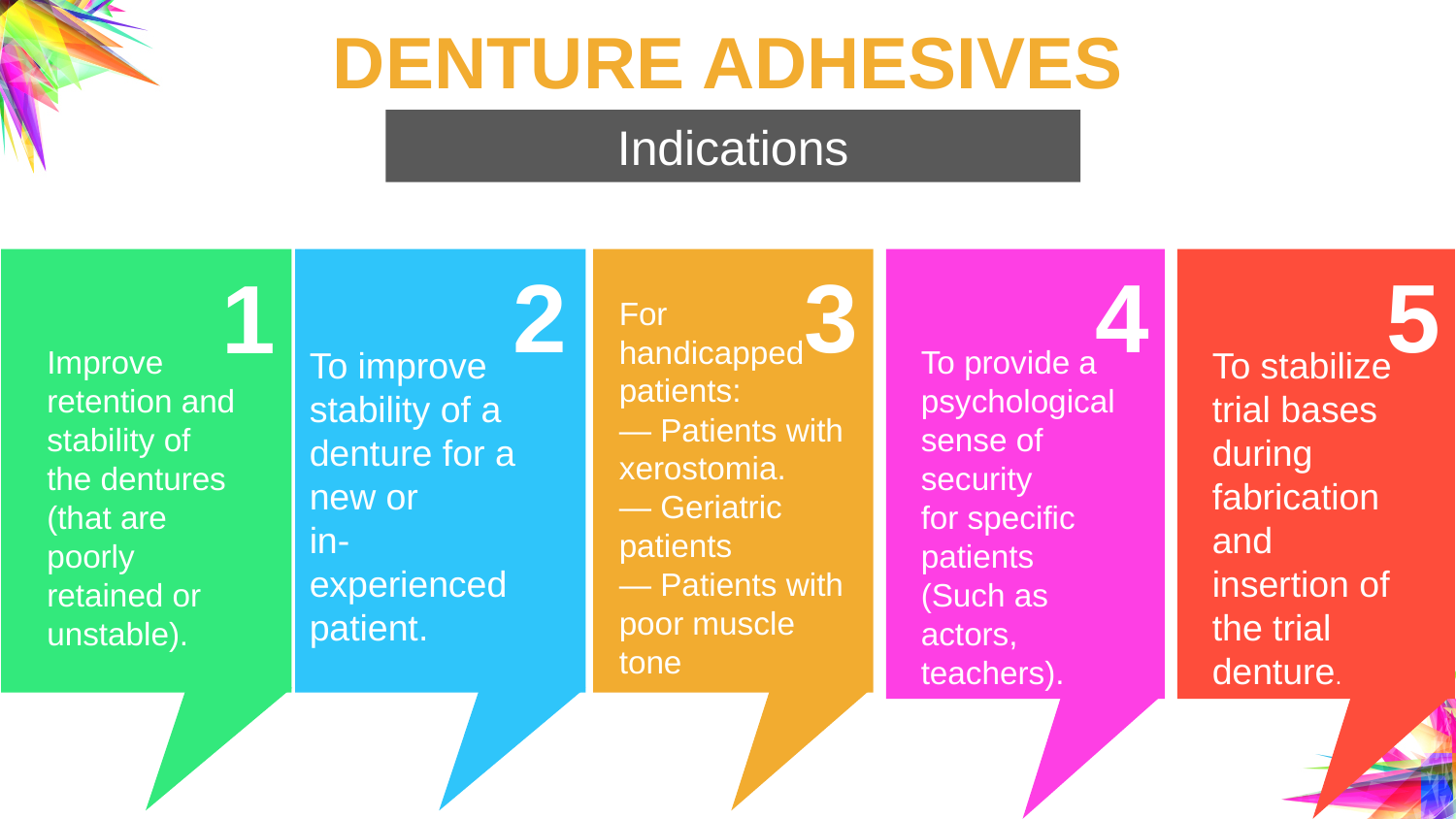

# DENTURE ADHESIVES
Indications
5
4
3
2

1
For handicapped patients:
— Patients with xerostomia.
— Geriatric patients
— Patients with poor muscle tone
Improve retention and stability of the dentures
(that are poorly retained or unstable).
To improve stability of a denture for a new or
in-experienced patient.
To provide a psychological sense of security
for specific patients (Such as actors, teachers).
To stabilize trial bases during fabrication and
insertion of the trial denture.